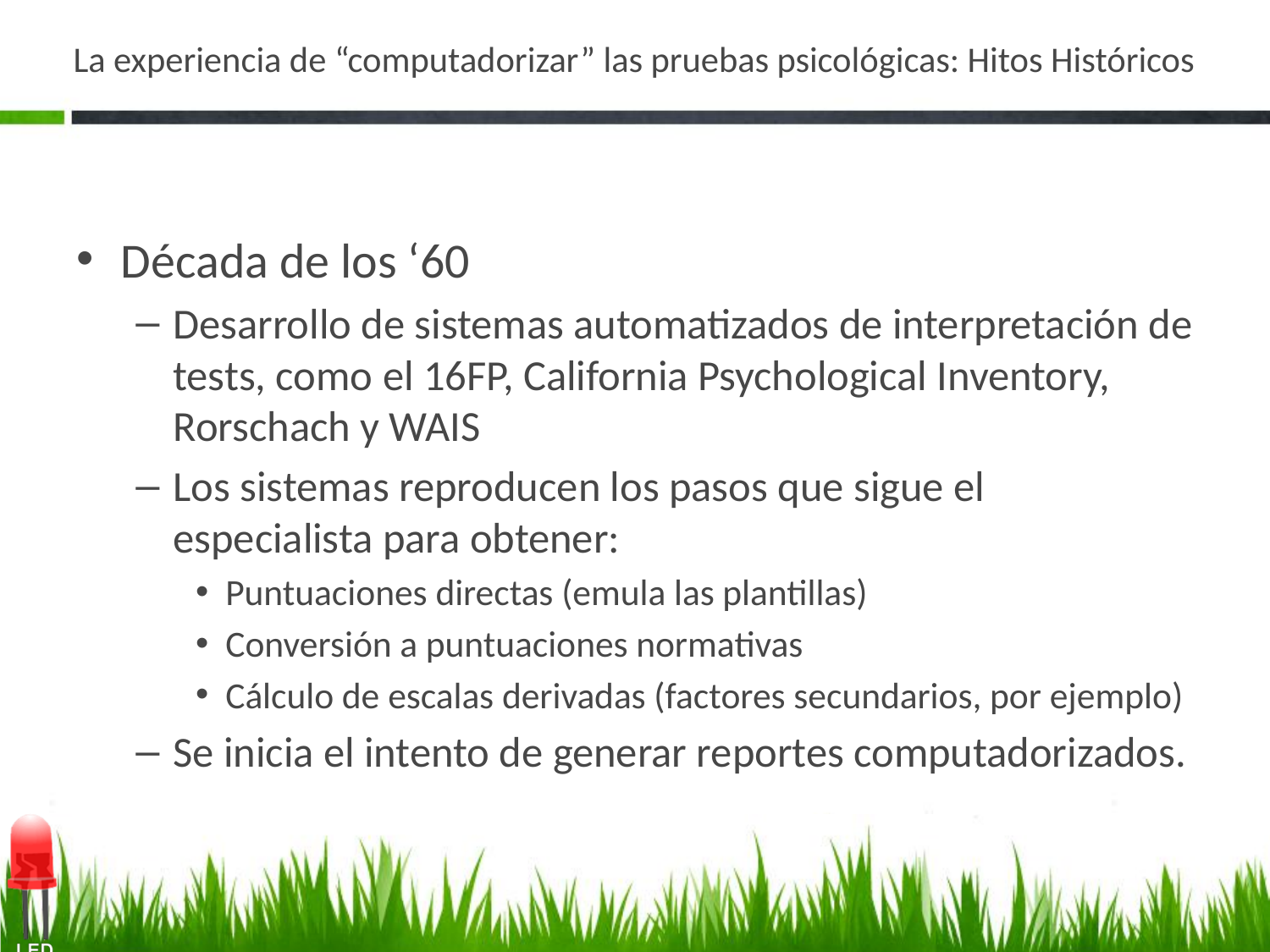

# La experiencia de “computadorizar” las pruebas psicológicas: Hitos Históricos
Década de los ‘60
Desarrollo de sistemas automatizados de interpretación de tests, como el 16FP, California Psychological Inventory, Rorschach y WAIS
Los sistemas reproducen los pasos que sigue el especialista para obtener:
Puntuaciones directas (emula las plantillas)
Conversión a puntuaciones normativas
Cálculo de escalas derivadas (factores secundarios, por ejemplo)
Se inicia el intento de generar reportes computadorizados.